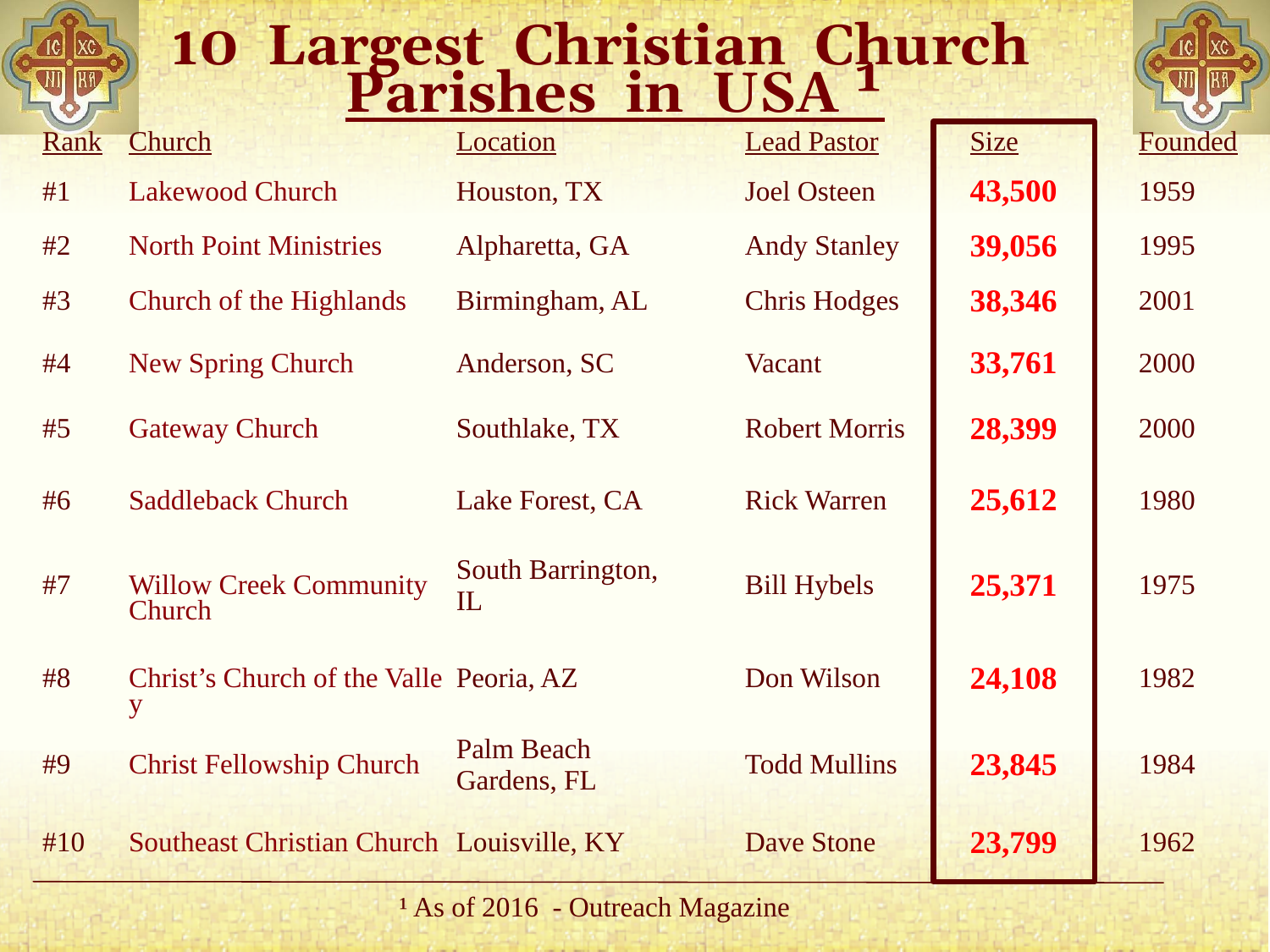

10  Largest  Christian  Church
Parishes  in  USA ¹
| Rank | Church | Location | Lead Pastor | Size | Founded |
| --- | --- | --- | --- | --- | --- |
| #1 | Lakewood Church | Houston, TX | Joel Osteen | 43,500 | 1959 |
| #2 | North Point Ministries | Alpharetta, GA | Andy Stanley | 39,056 | 1995 |
| #3 | Church of the Highlands | Birmingham, AL | Chris Hodges | 38,346 | 2001 |
| #4 | New Spring Church | Anderson, SC | Vacant | 33,761 | 2000 |
| #5 | Gateway Church | Southlake, TX | Robert Morris | 28,399 | 2000 |
| #6 | Saddleback Church | Lake Forest, CA | Rick Warren | 25,612 | 1980 |
| #7 | Willow Creek Community Church | South Barrington, IL | Bill Hybels | 25,371 | 1975 |
| #8 | Christ’s Church of the Valley | Peoria, AZ | Don Wilson | 24,108 | 1982 |
| #9 | Christ Fellowship Church | Palm Beach Gardens, FL | Todd Mullins | 23,845 | 1984 |
| #10 | Southeast Christian Church | Louisville, KY | Dave Stone | 23,799 | 1962 |

¹ As of 2016  - Outreach Magazine